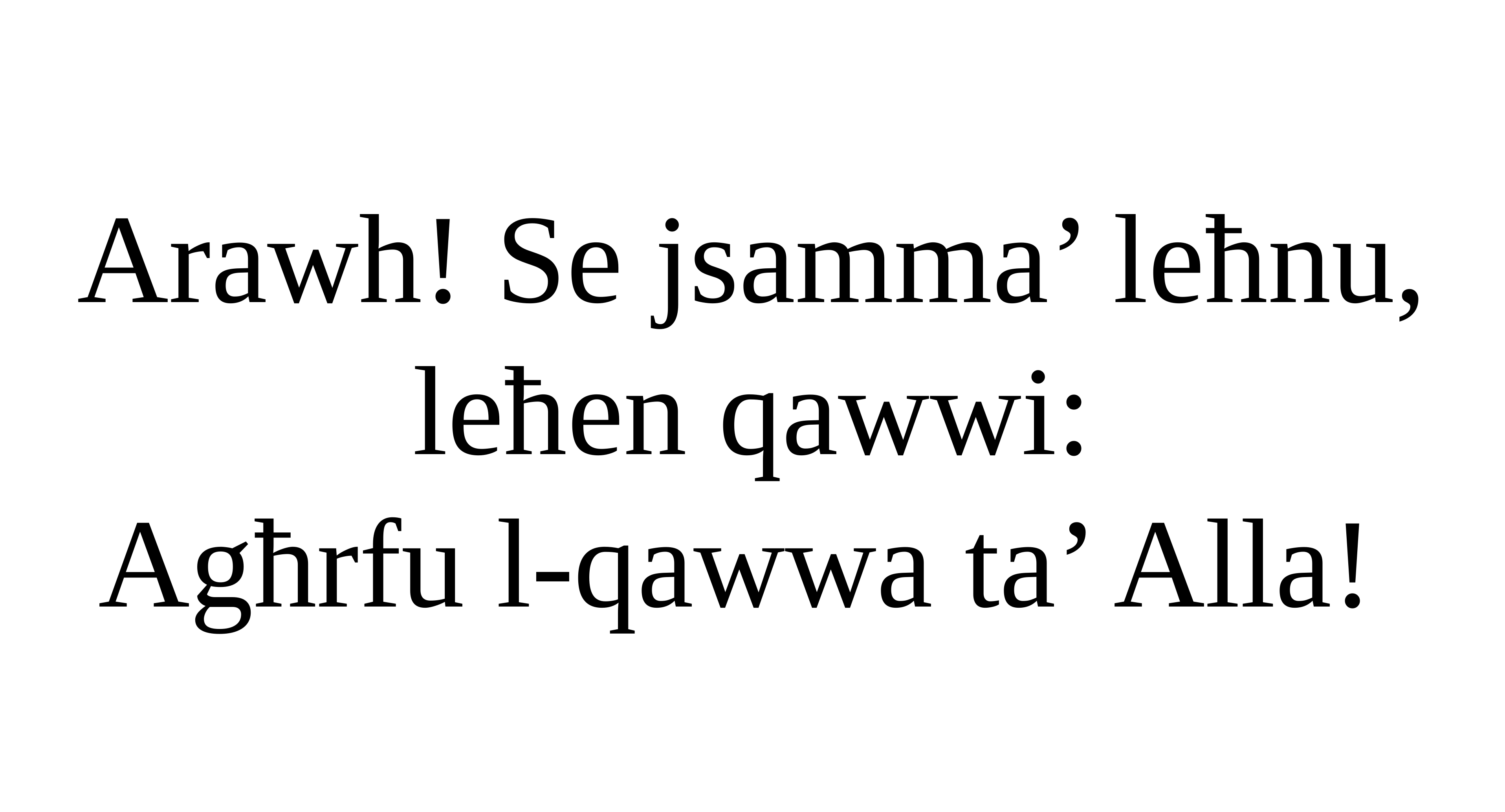

Arawh! Se jsamma’ leħnu, leħen qawwi:
Agħrfu l-qawwa ta’ Alla!